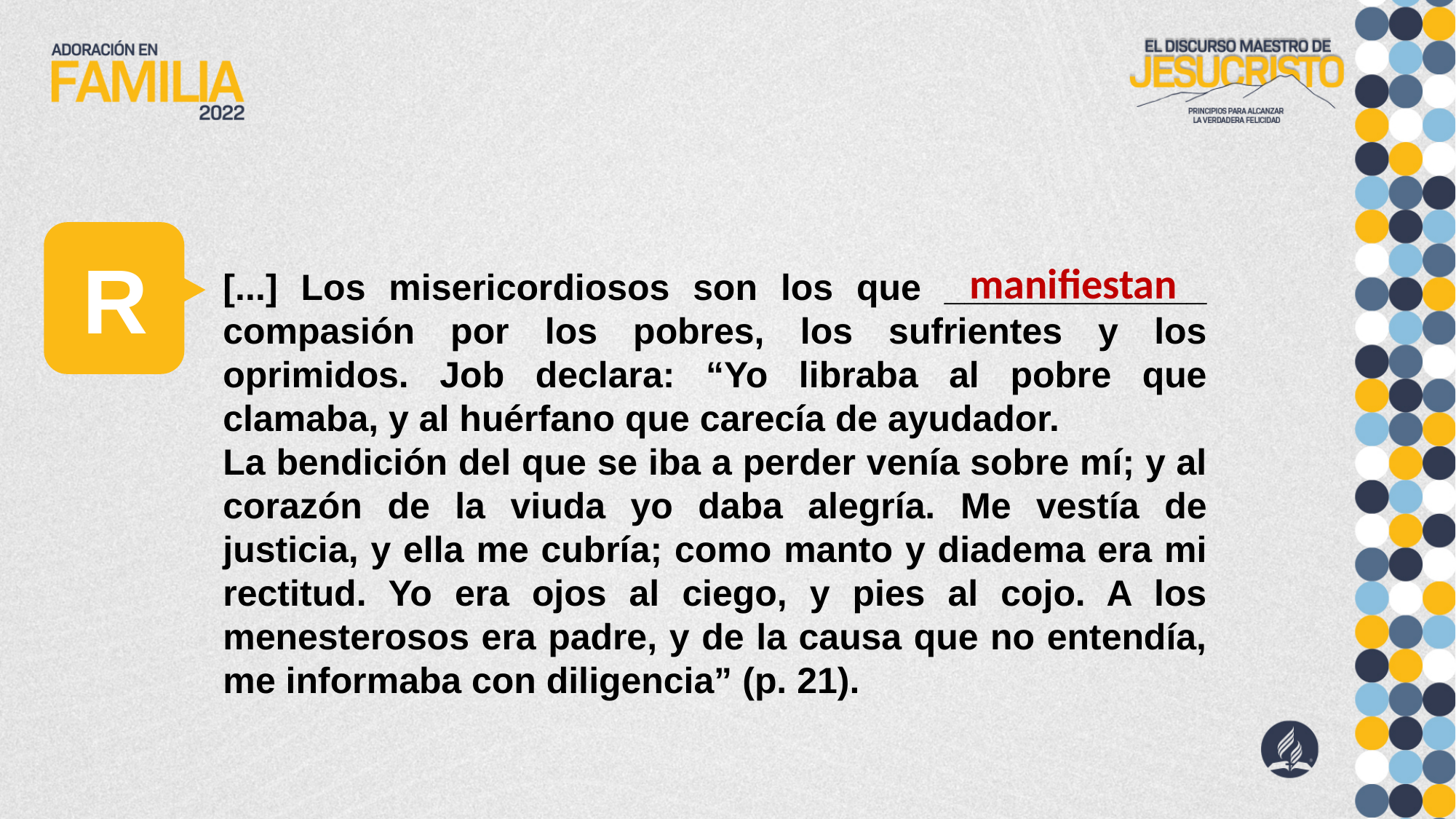

R
manifiestan
[...] Los misericordiosos son los que _____________ compasión por los pobres, los sufrientes y los oprimidos. Job declara: “Yo libraba al pobre que clamaba, y al huérfano que carecía de ayudador.
La bendición del que se iba a perder venía sobre mí; y al corazón de la viuda yo daba alegría. Me vestía de justicia, y ella me cubría; como manto y diadema era mi rectitud. Yo era ojos al ciego, y pies al cojo. A los menesterosos era padre, y de la causa que no entendía, me informaba con diligencia” (p. 21).